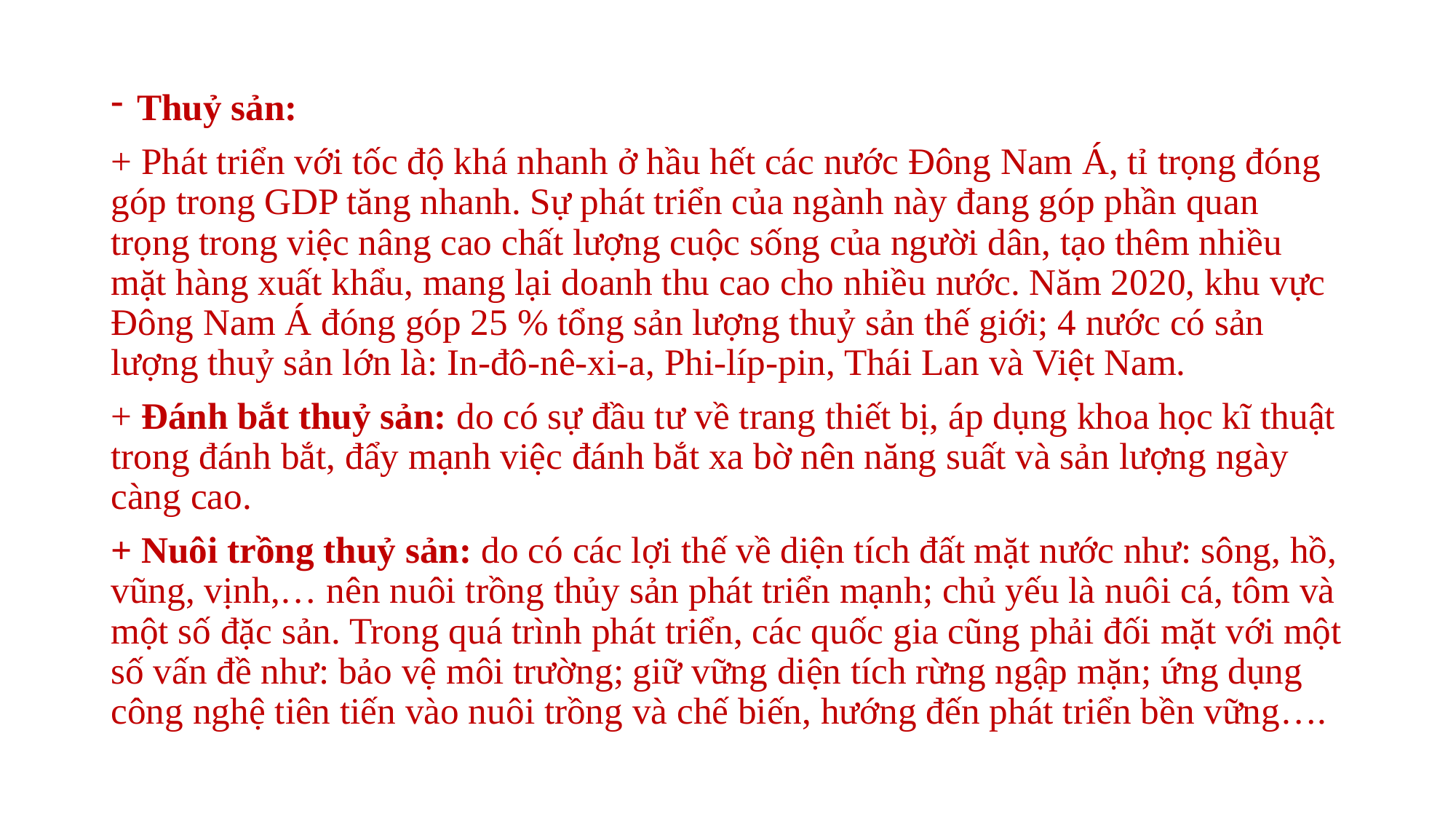

Thuỷ sản:
+ Phát triển với tốc độ khá nhanh ở hầu hết các nước Đông Nam Á, tỉ trọng đóng góp trong GDP tăng nhanh. Sự phát triển của ngành này đang góp phần quan trọng trong việc nâng cao chất lượng cuộc sống của người dân, tạo thêm nhiều mặt hàng xuất khẩu, mang lại doanh thu cao cho nhiều nước. Năm 2020, khu vực Đông Nam Á đóng góp 25 % tổng sản lượng thuỷ sản thế giới; 4 nước có sản lượng thuỷ sản lớn là: In-đô-nê-xi-a, Phi-líp-pin, Thái Lan và Việt Nam.
+ Đánh bắt thuỷ sản: do có sự đầu tư về trang thiết bị, áp dụng khoa học kĩ thuật trong đánh bắt, đẩy mạnh việc đánh bắt xa bờ nên năng suất và sản lượng ngày càng cao.
+ Nuôi trồng thuỷ sản: do có các lợi thế về diện tích đất mặt nước như: sông, hồ, vũng, vịnh,… nên nuôi trồng thủy sản phát triển mạnh; chủ yếu là nuôi cá, tôm và một số đặc sản. Trong quá trình phát triển, các quốc gia cũng phải đối mặt với một số vấn đề như: bảo vệ môi trường; giữ vững diện tích rừng ngập mặn; ứng dụng công nghệ tiên tiến vào nuôi trồng và chế biến, hướng đến phát triển bền vững….